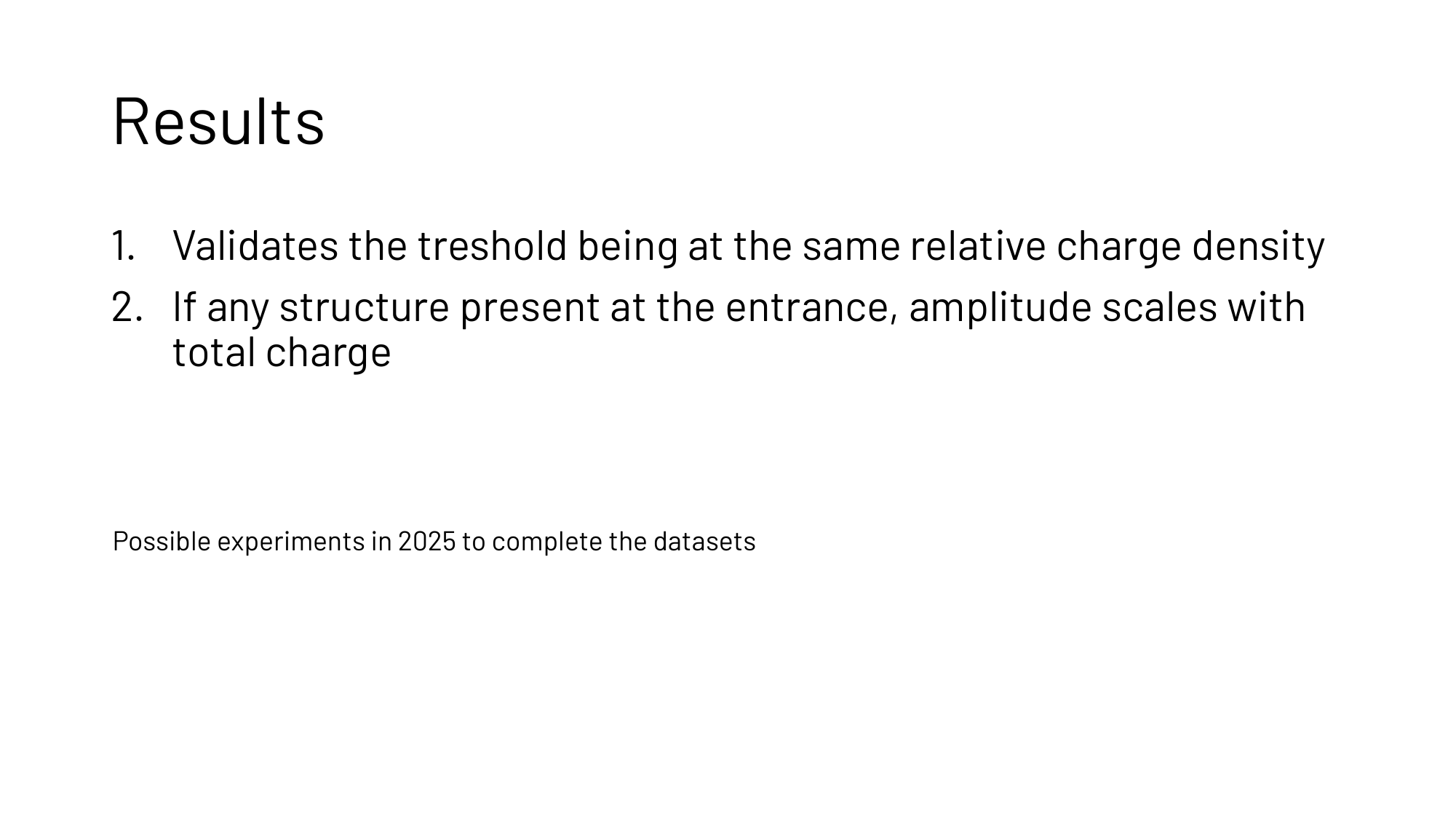

# Results
Validates the treshold being at the same relative charge density
If any structure present at the entrance, amplitude scales with total charge
Possible experiments in 2025 to complete the datasets